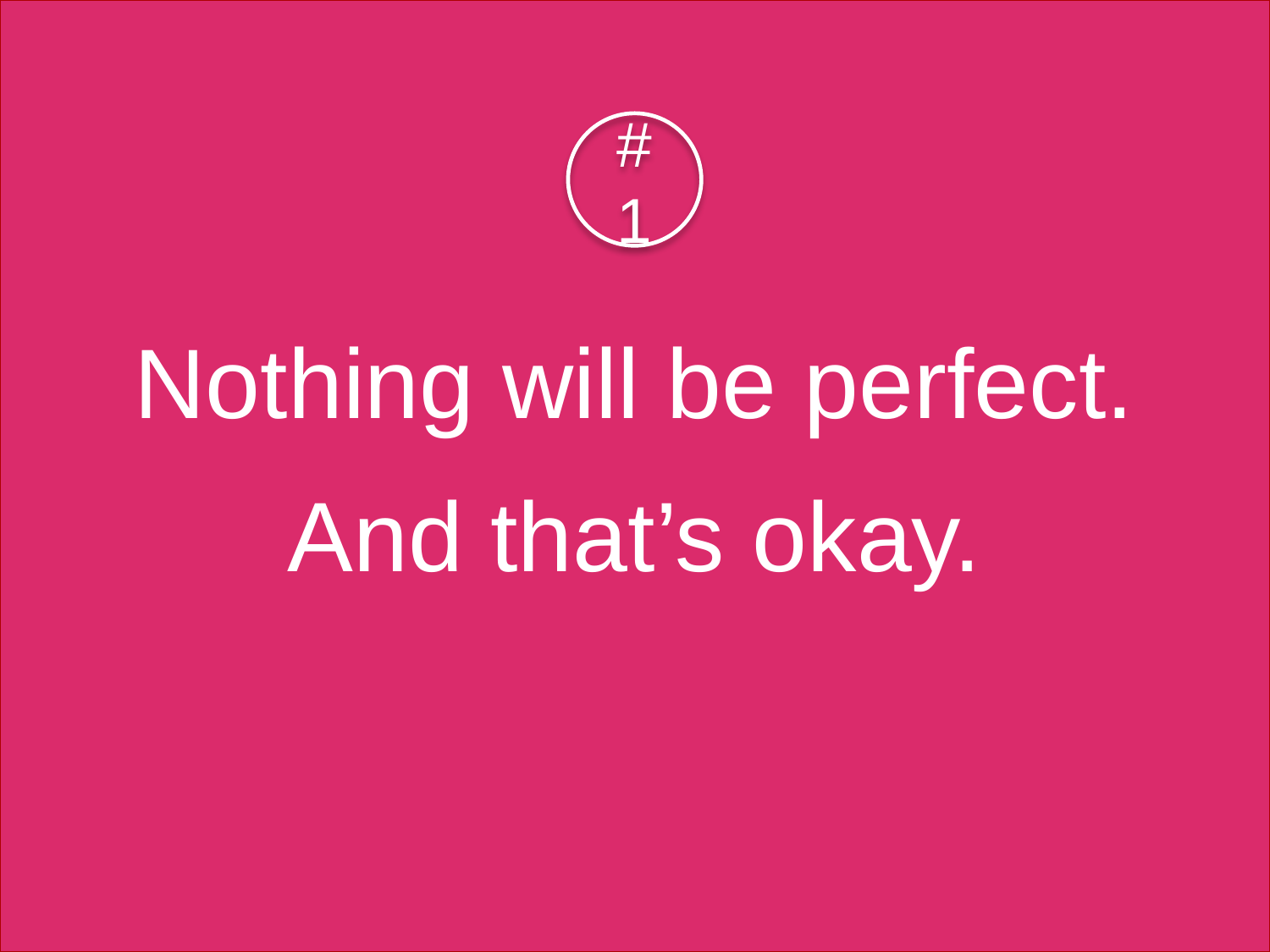

#1
Nothing will be perfect.
And that’s okay.